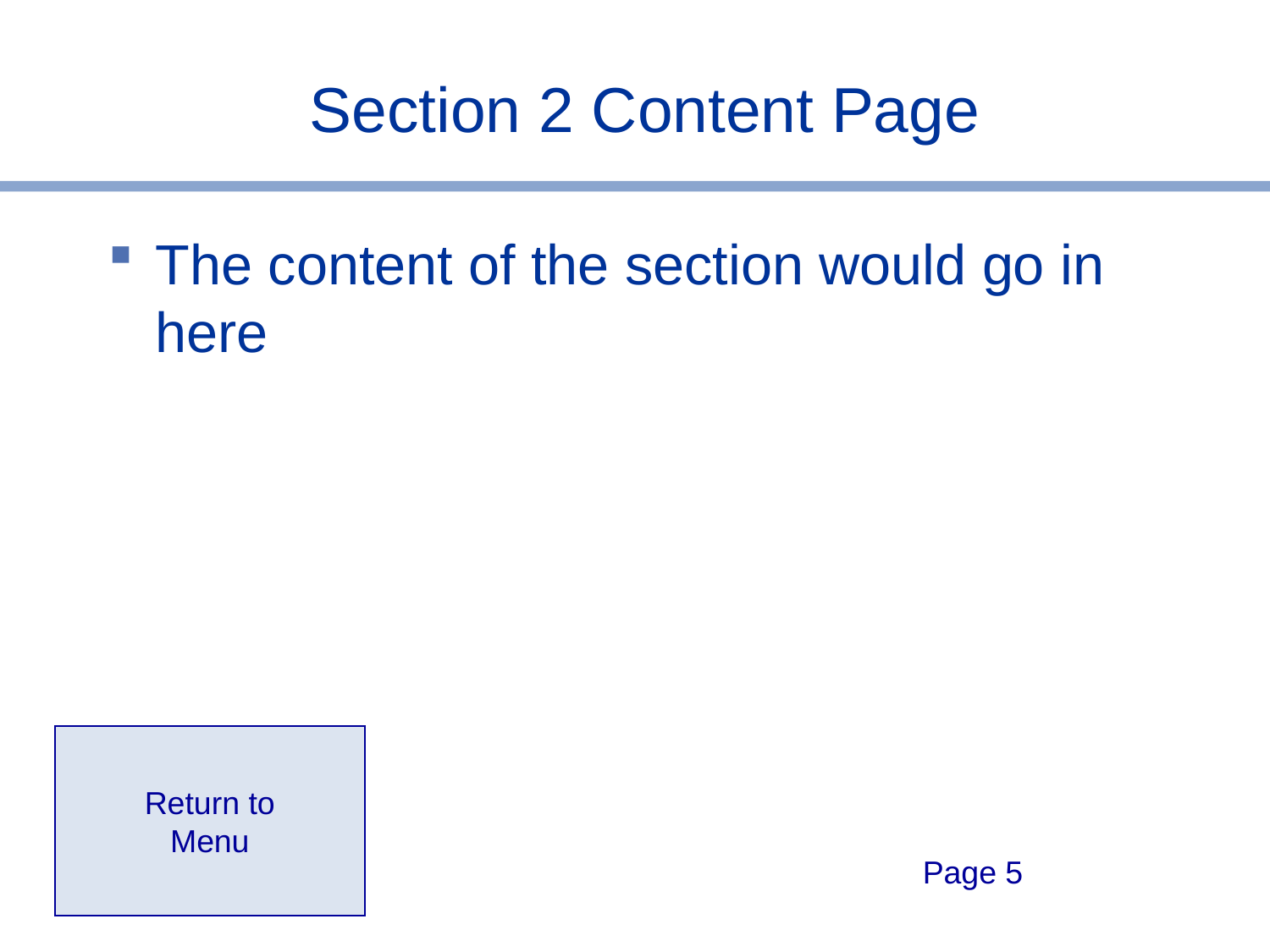

# Section 2 Content Page
The content of the section would go in here

Return to
Menu
Page 5